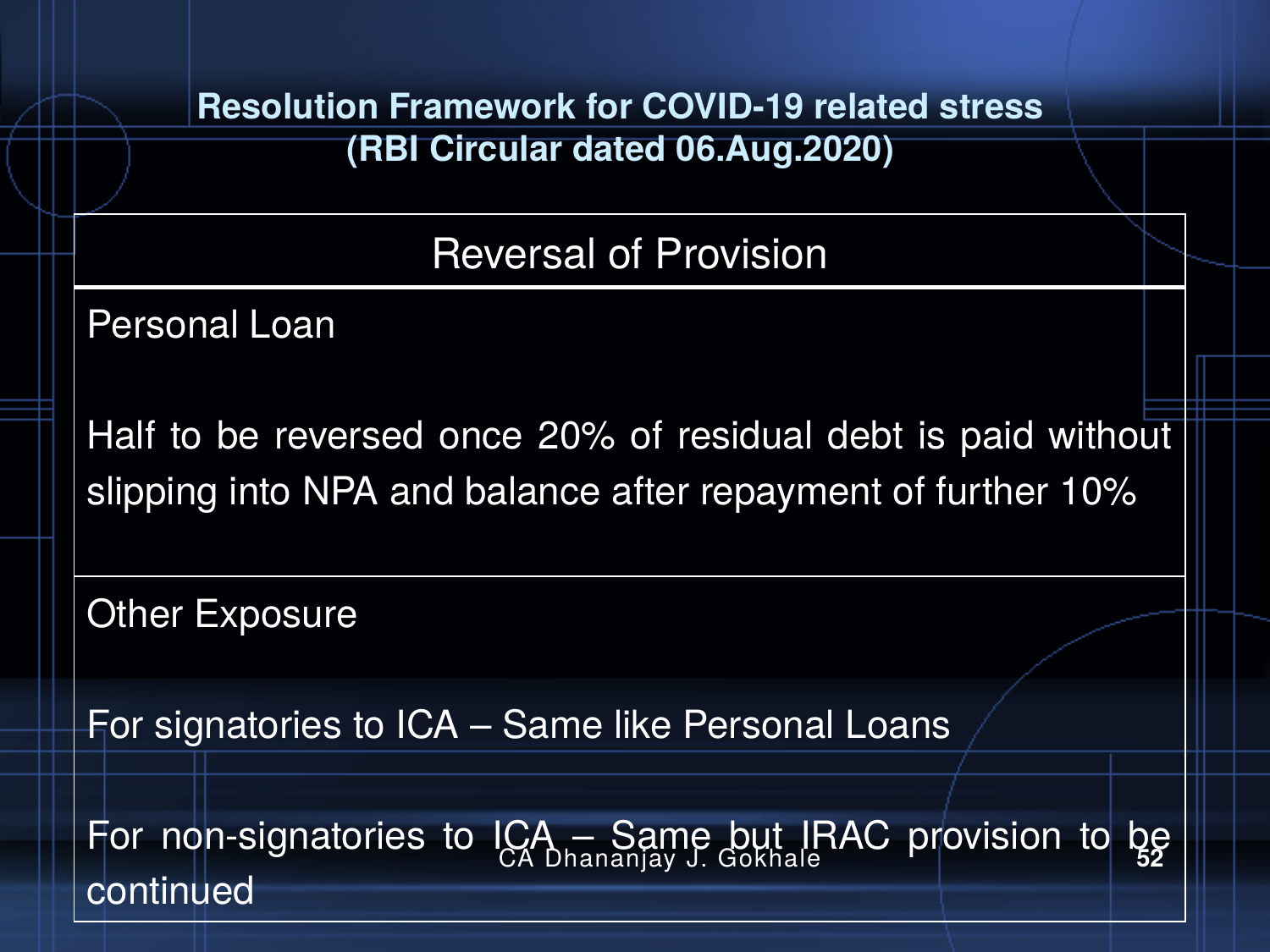

# Resolution Framework for COVID-19 related stress (RBI Circular dated 06.Aug.2020)
| Reversal of Provision |
| --- |
| Personal Loan Half to be reversed once 20% of residual debt is paid without slipping into NPA and balance after repayment of further 10% |
| Other Exposure For signatories to ICA – Same like Personal Loans For non-signatories to ICA – Same but IRAC provision to be continued |
CA Dhananjay J. Gokhale
52